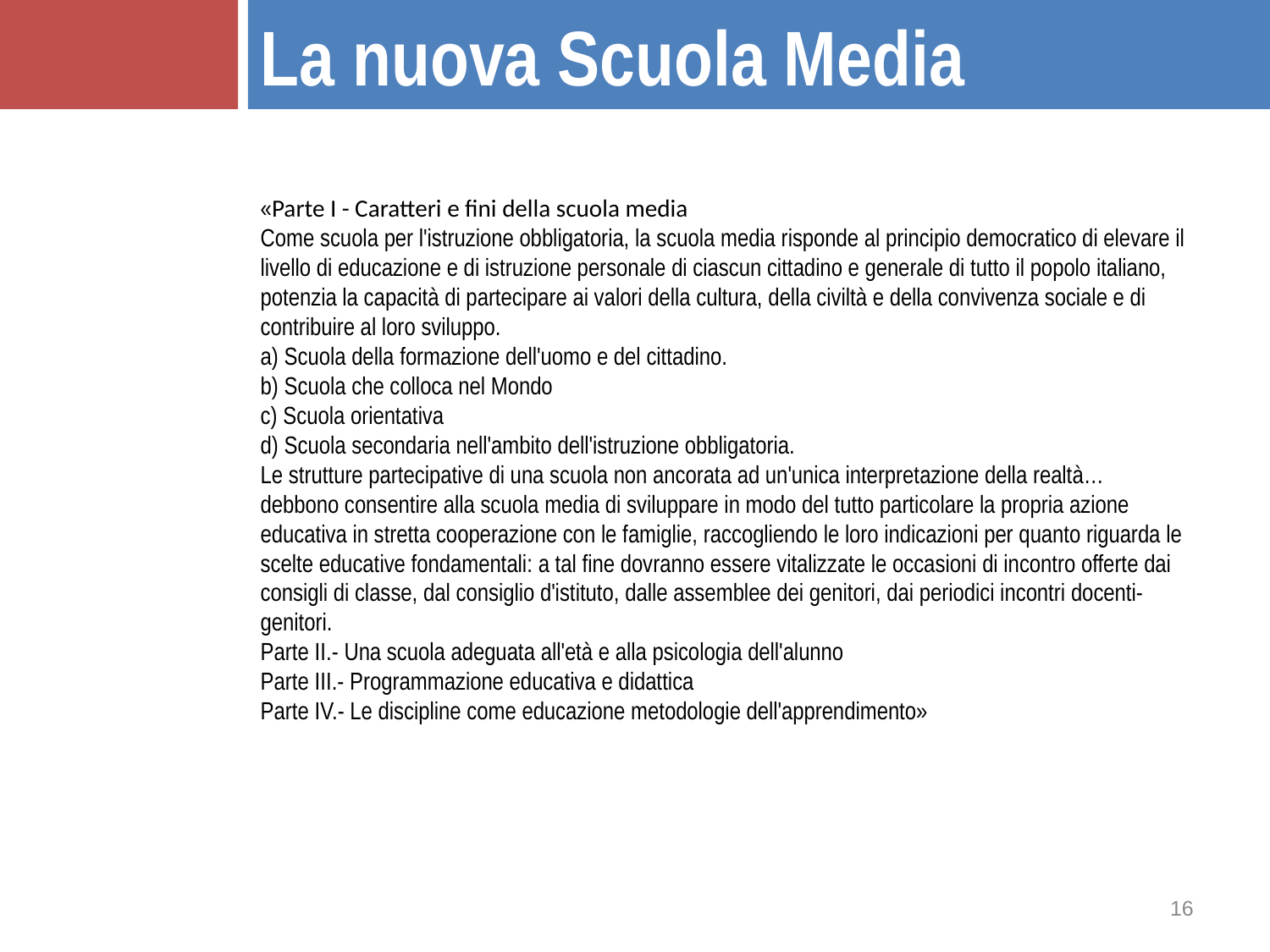

La nuova Scuola Media
«Parte I - Caratteri e fini della scuola media
Come scuola per l'istruzione obbligatoria, la scuola media risponde al principio democratico di elevare il livello di educazione e di istruzione personale di ciascun cittadino e generale di tutto il popolo italiano, potenzia la capacità di partecipare ai valori della cultura, della civiltà e della convivenza sociale e di contribuire al loro sviluppo.
a) Scuola della formazione dell'uomo e del cittadino.
b) Scuola che colloca nel Mondo
c) Scuola orientativa
d) Scuola secondaria nell'ambito dell'istruzione obbligatoria.
Le strutture partecipative di una scuola non ancorata ad un'unica interpretazione della realtà…  debbono consentire alla scuola media di sviluppare in modo del tutto particolare la propria azione educativa in stretta cooperazione con le famiglie, raccogliendo le loro indicazioni per quanto riguarda le scelte educative fondamentali: a tal fine dovranno essere vitalizzate le occasioni di incontro offerte dai consigli di classe, dal consiglio d'istituto, dalle assemblee dei genitori, dai periodici incontri docenti-genitori.
Parte II.- Una scuola adeguata all'età e alla psicologia dell'alunno
Parte III.- Programmazione educativa e didattica
Parte IV.- Le discipline come educazione metodologie dell'apprendimento»

16